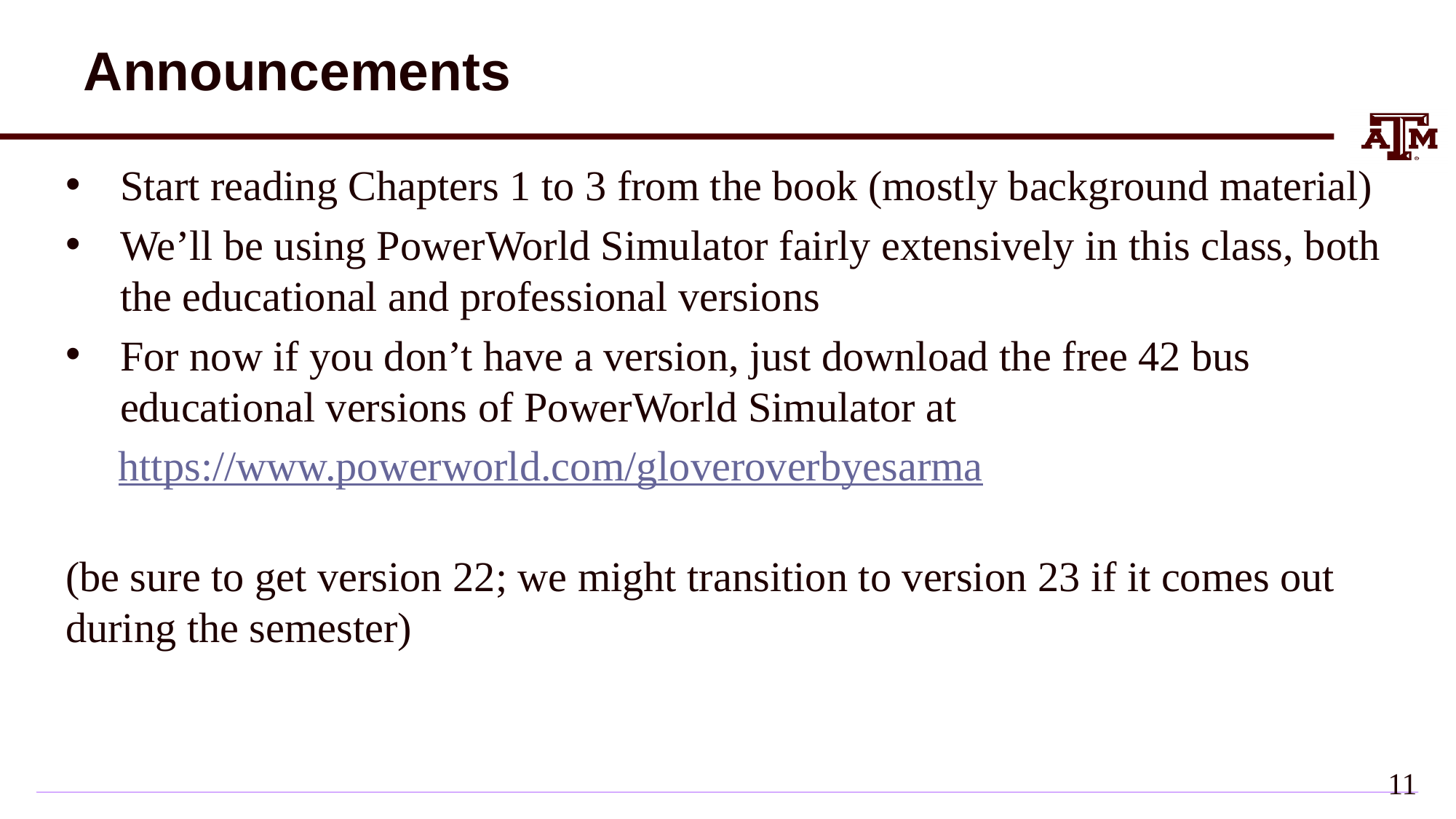

# Announcements
Start reading Chapters 1 to 3 from the book (mostly background material)
We’ll be using PowerWorld Simulator fairly extensively in this class, both the educational and professional versions
For now if you don’t have a version, just download the free 42 bus educational versions of PowerWorld Simulator at
     https://www.powerworld.com/gloveroverbyesarma
(be sure to get version 22; we might transition to version 23 if it comes out during the semester)

11